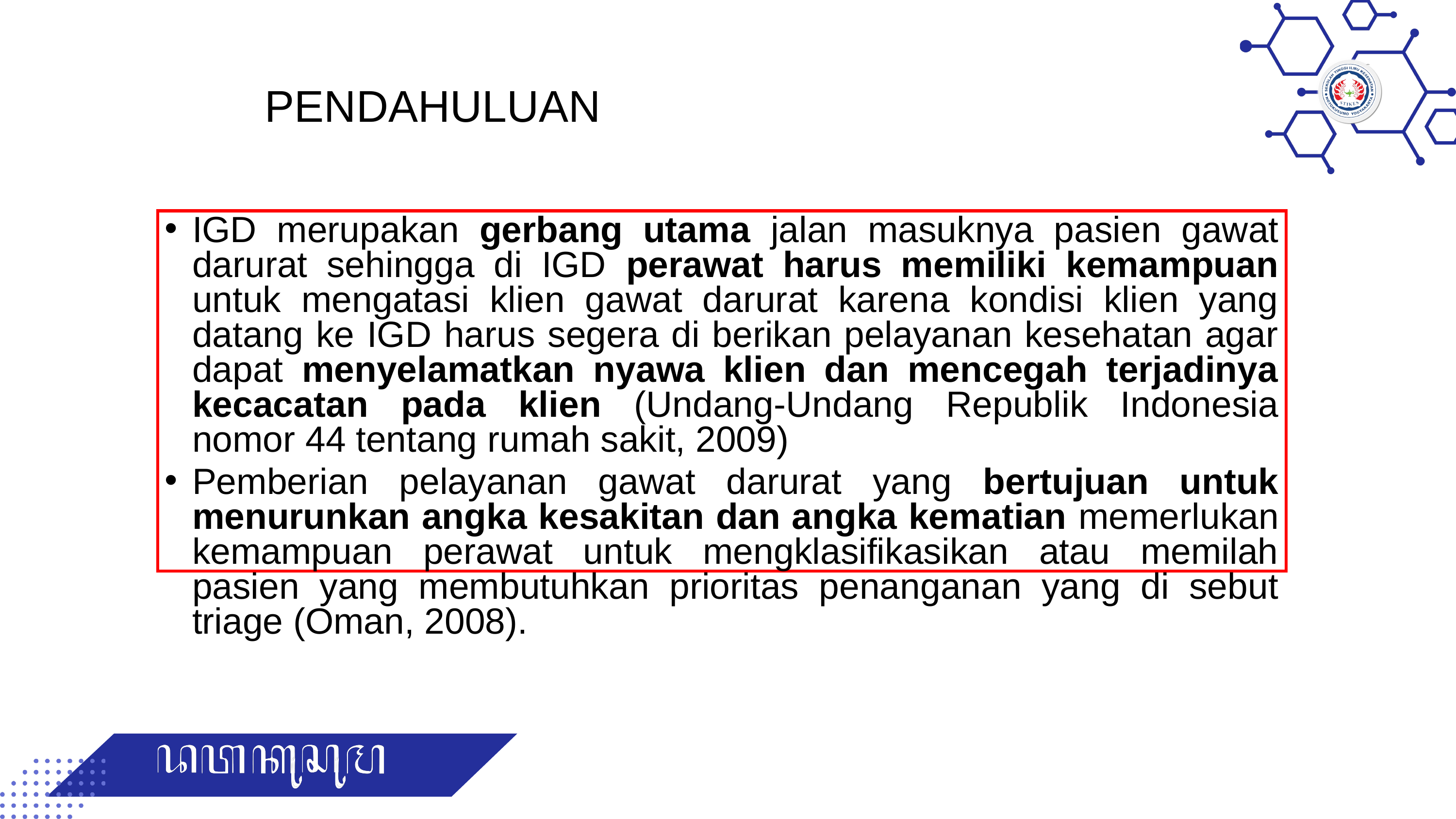

PENDAHULUAN
IGD merupakan gerbang utama jalan masuknya pasien gawat darurat sehingga di IGD perawat harus memiliki kemampuan untuk mengatasi klien gawat darurat karena kondisi klien yang datang ke IGD harus segera di berikan pelayanan kesehatan agar dapat menyelamatkan nyawa klien dan mencegah terjadinya kecacatan pada klien (Undang-Undang Republik Indonesia nomor 44 tentang rumah sakit, 2009)
Pemberian pelayanan gawat darurat yang bertujuan untuk menurunkan angka kesakitan dan angka kematian memerlukan kemampuan perawat untuk mengklasifikasikan atau memilah pasien yang membutuhkan prioritas penanganan yang di sebut triage (Oman, 2008).